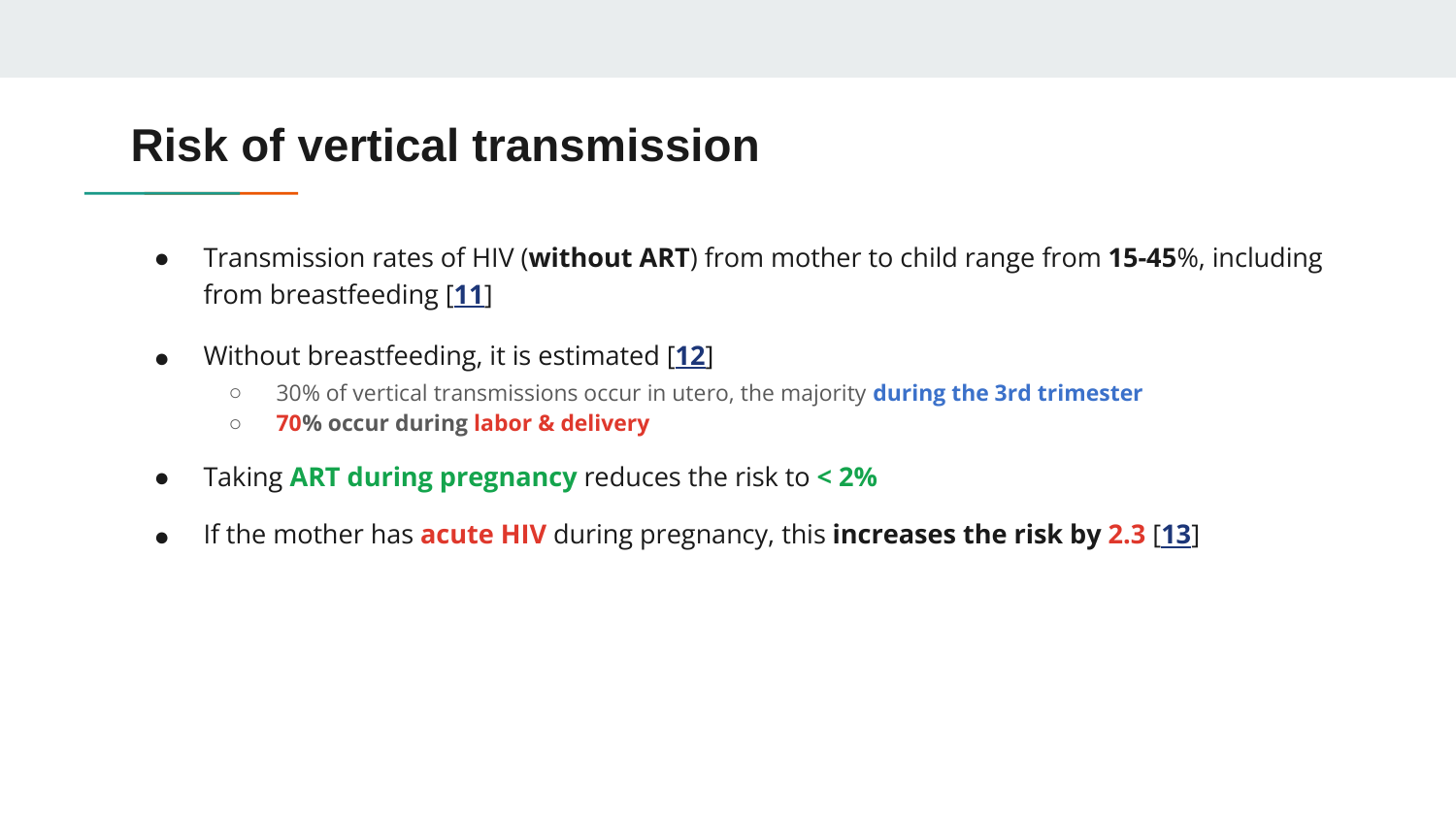

# Risk of vertical transmission
Transmission rates of HIV (without ART) from mother to child range from 15-45%, including from breastfeeding [11]
Without breastfeeding, it is estimated [12]
30% of vertical transmissions occur in utero, the majority during the 3rd trimester
70% occur during labor & delivery
Taking ART during pregnancy reduces the risk to < 2%
If the mother has acute HIV during pregnancy, this increases the risk by 2.3 [13]